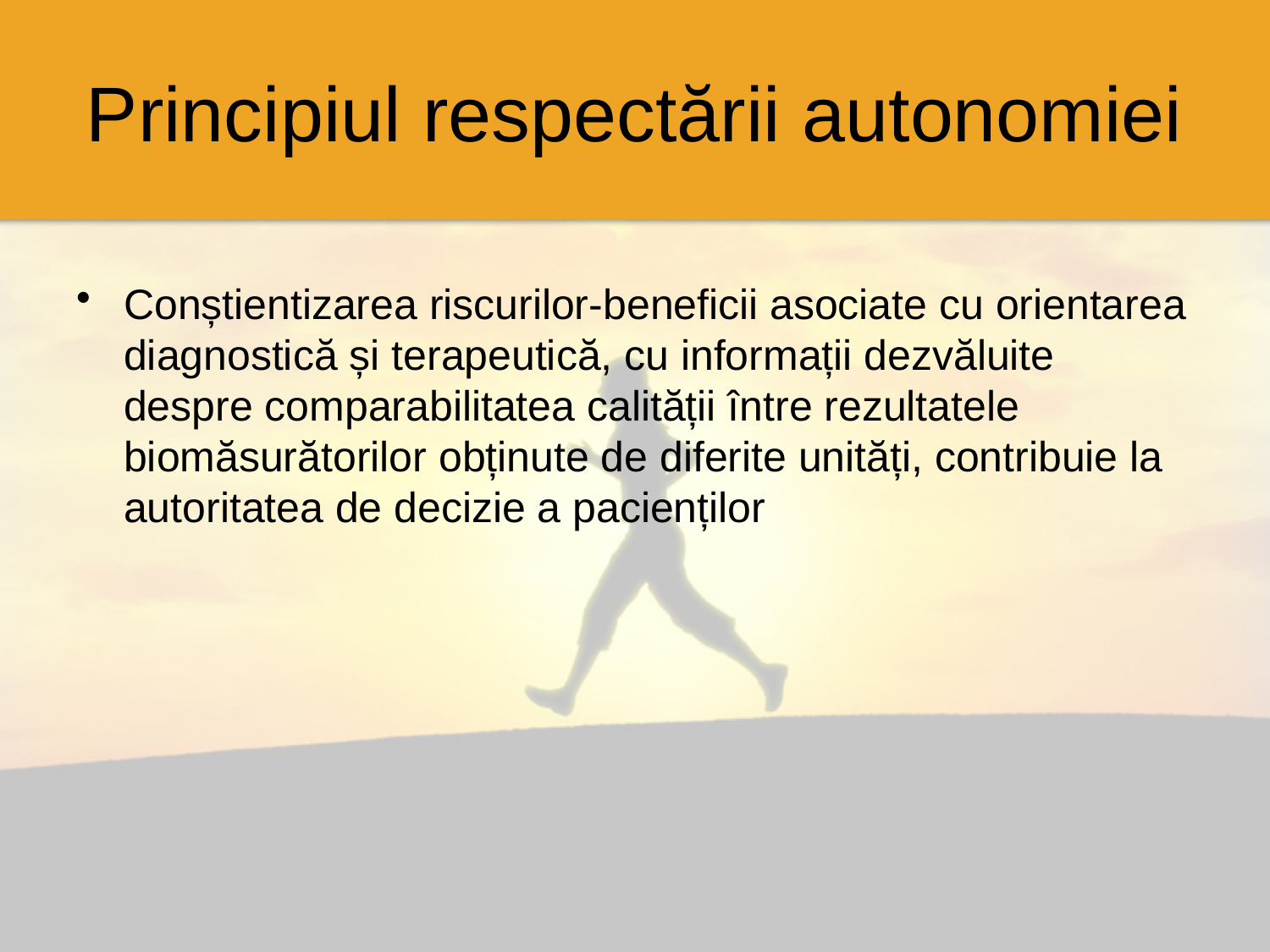

# Principiul respectării autonomiei
Conștientizarea riscurilor-beneficii asociate cu orientarea diagnostică și terapeutică, cu informații dezvăluite despre comparabilitatea calității între rezultatele biomăsurătorilor obținute de diferite unități, contribuie la autoritatea de decizie a pacienților